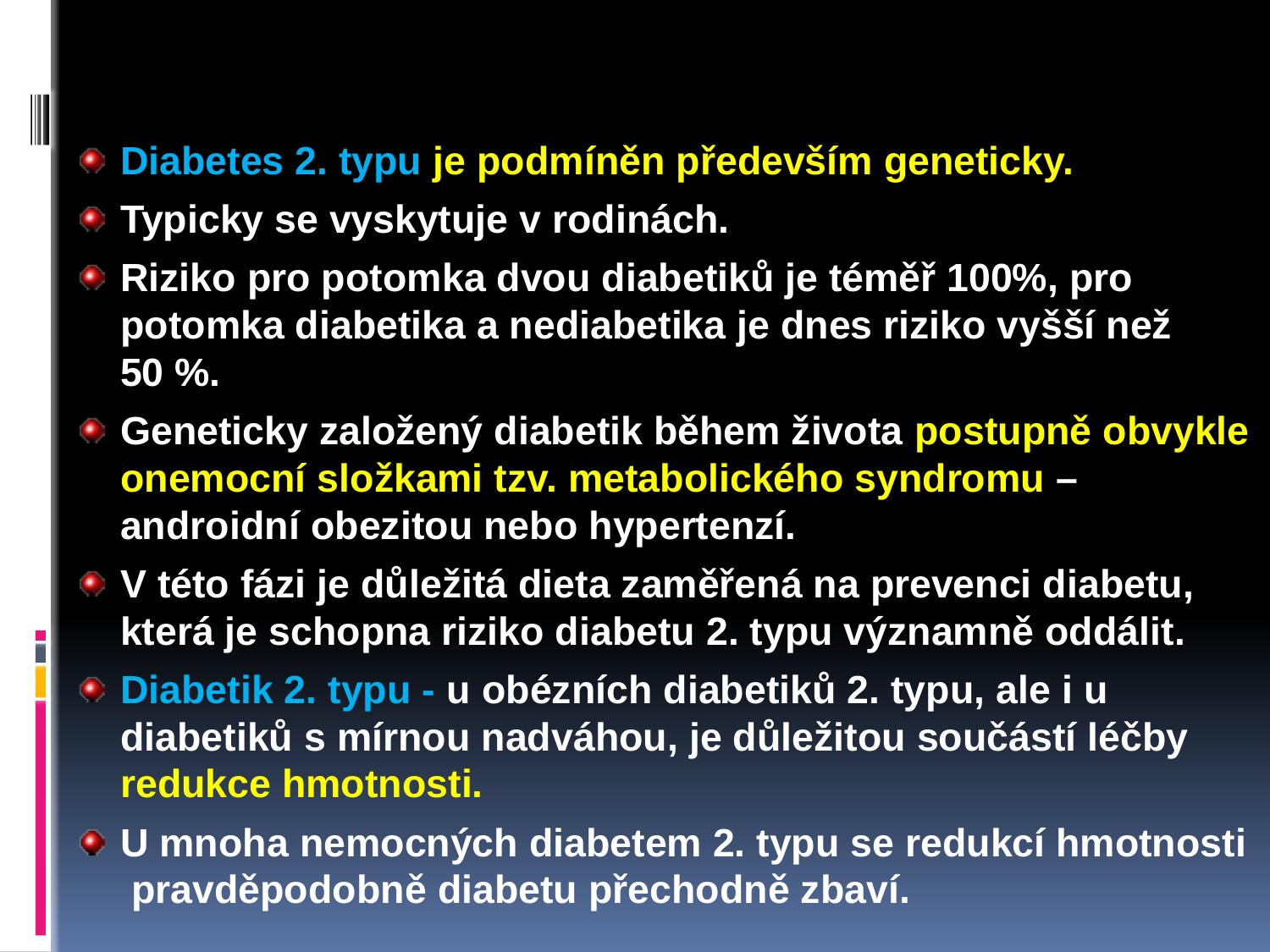

Diabetes 2. typu je podmíněn především geneticky.
Typicky se vyskytuje v rodinách.
Riziko pro potomka dvou diabetiků je téměř 100%, pro potomka diabetika a nediabetika je dnes riziko vyšší než 50 %.
Geneticky založený diabetik během života postupně obvykle onemocní složkami tzv. metabolického syndromu – androidní obezitou nebo hypertenzí.
V této fázi je důležitá dieta zaměřená na prevenci diabetu, která je schopna riziko diabetu 2. typu významně oddálit.
Diabetik 2. typu - u obézních diabetiků 2. typu, ale i u diabetiků s mírnou nadváhou, je důležitou součástí léčby redukce hmotnosti.
U mnoha nemocných diabetem 2. typu se redukcí hmotnosti  pravděpodobně diabetu přechodně zbaví.